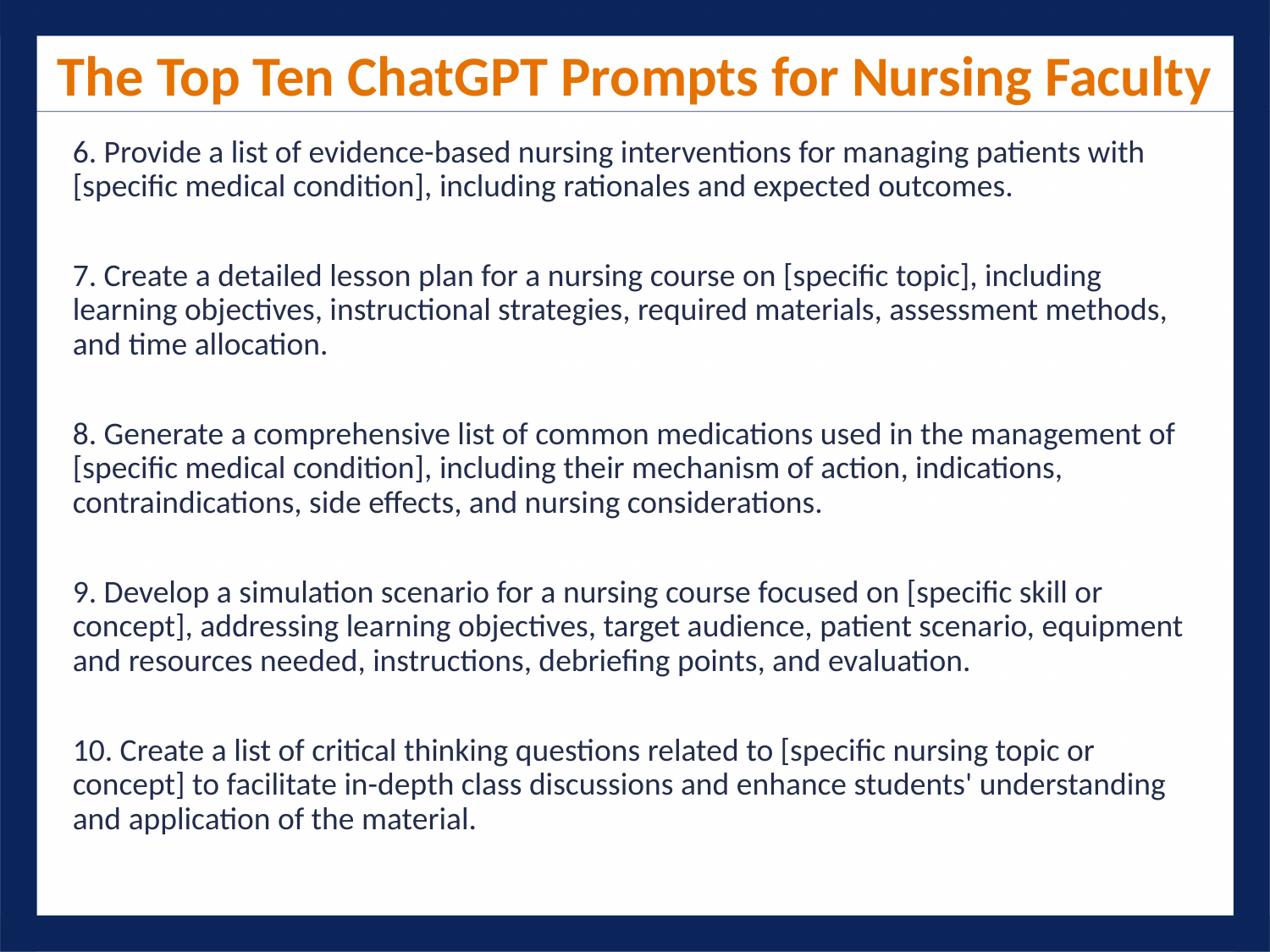

The Top Ten ChatGPT Prompts for Nursing Faculty
6. Provide a list of evidence-based nursing interventions for managing patients with [specific medical condition], including rationales and expected outcomes.

7. Create a detailed lesson plan for a nursing course on [specific topic], including learning objectives, instructional strategies, required materials, assessment methods, and time allocation.

8. Generate a comprehensive list of common medications used in the management of [specific medical condition], including their mechanism of action, indications, contraindications, side effects, and nursing considerations.

9. Develop a simulation scenario for a nursing course focused on [specific skill or concept], addressing learning objectives, target audience, patient scenario, equipment and resources needed, instructions, debriefing points, and evaluation.

10. Create a list of critical thinking questions related to [specific nursing topic or concept] to facilitate in-depth class discussions and enhance students' understanding and application of the material.